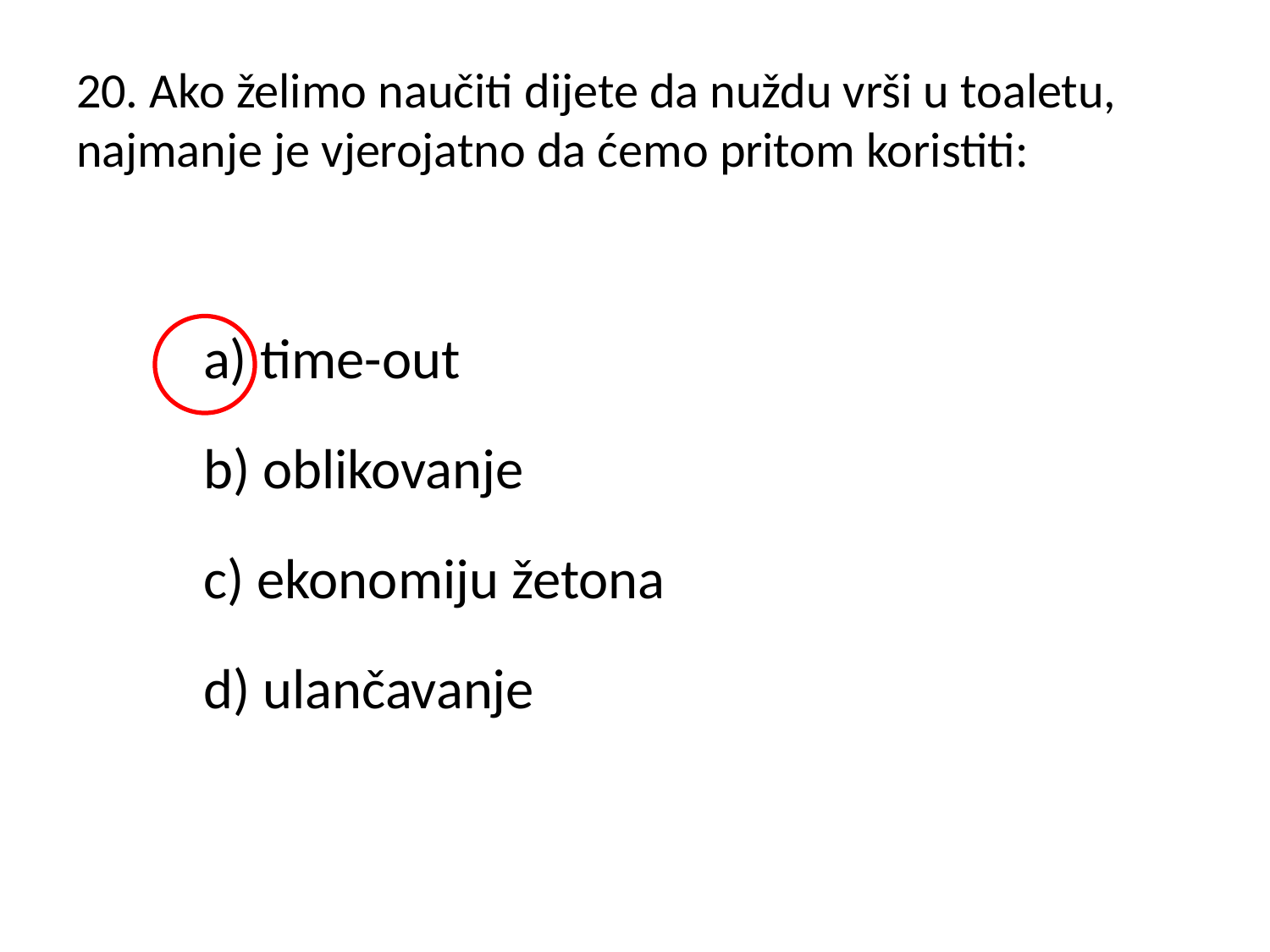

# 20. Ako želimo naučiti dijete da nuždu vrši u toaletu, najmanje je vjerojatno da ćemo pritom koristiti:
	a) time-out
	b) oblikovanje
	c) ekonomiju žetona
	d) ulančavanje